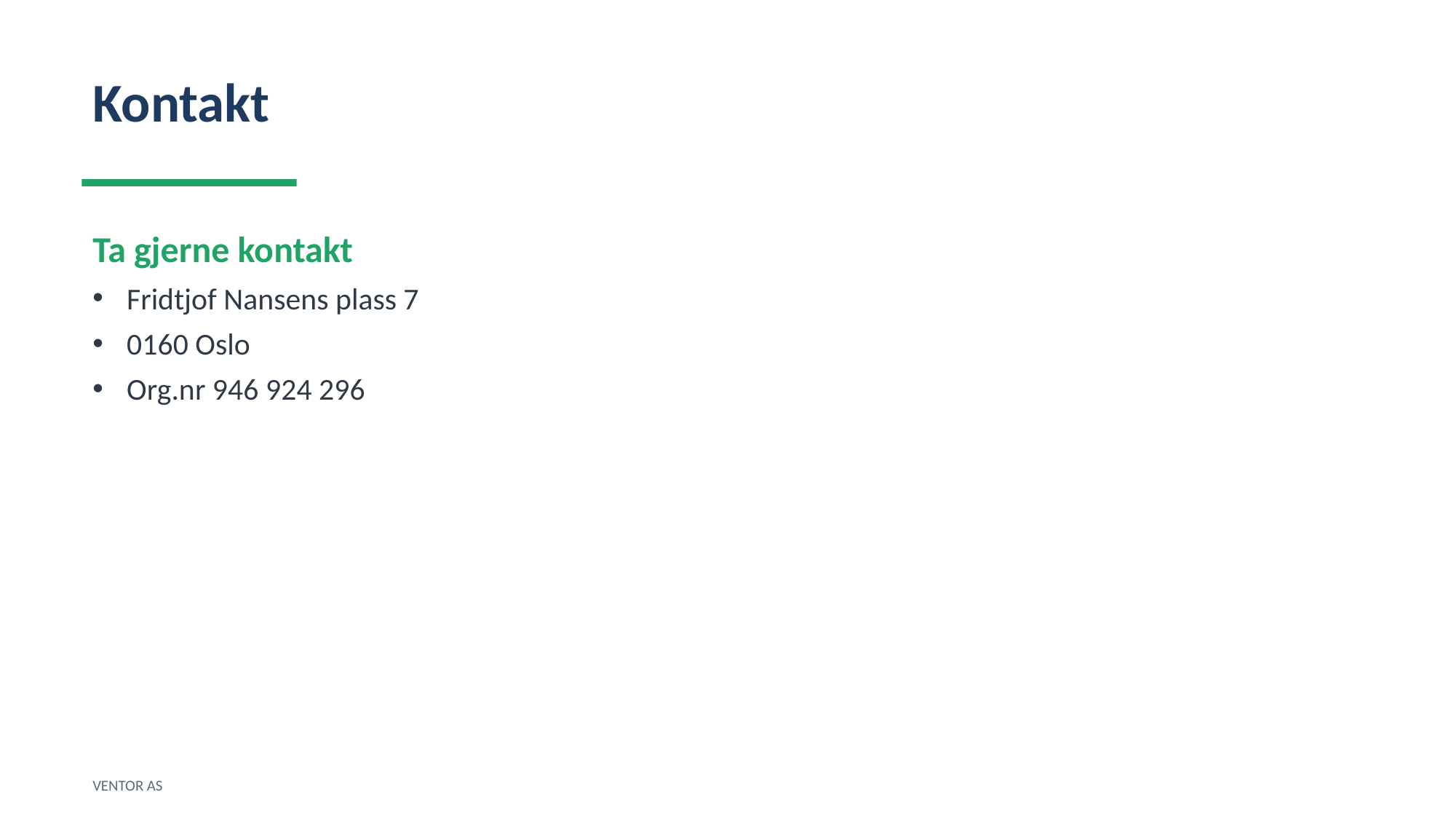

Kontakt

Ta gjerne kontakt
Fridtjof Nansens plass 7
0160 Oslo
Org.nr 946 924 296
VENTOR AS